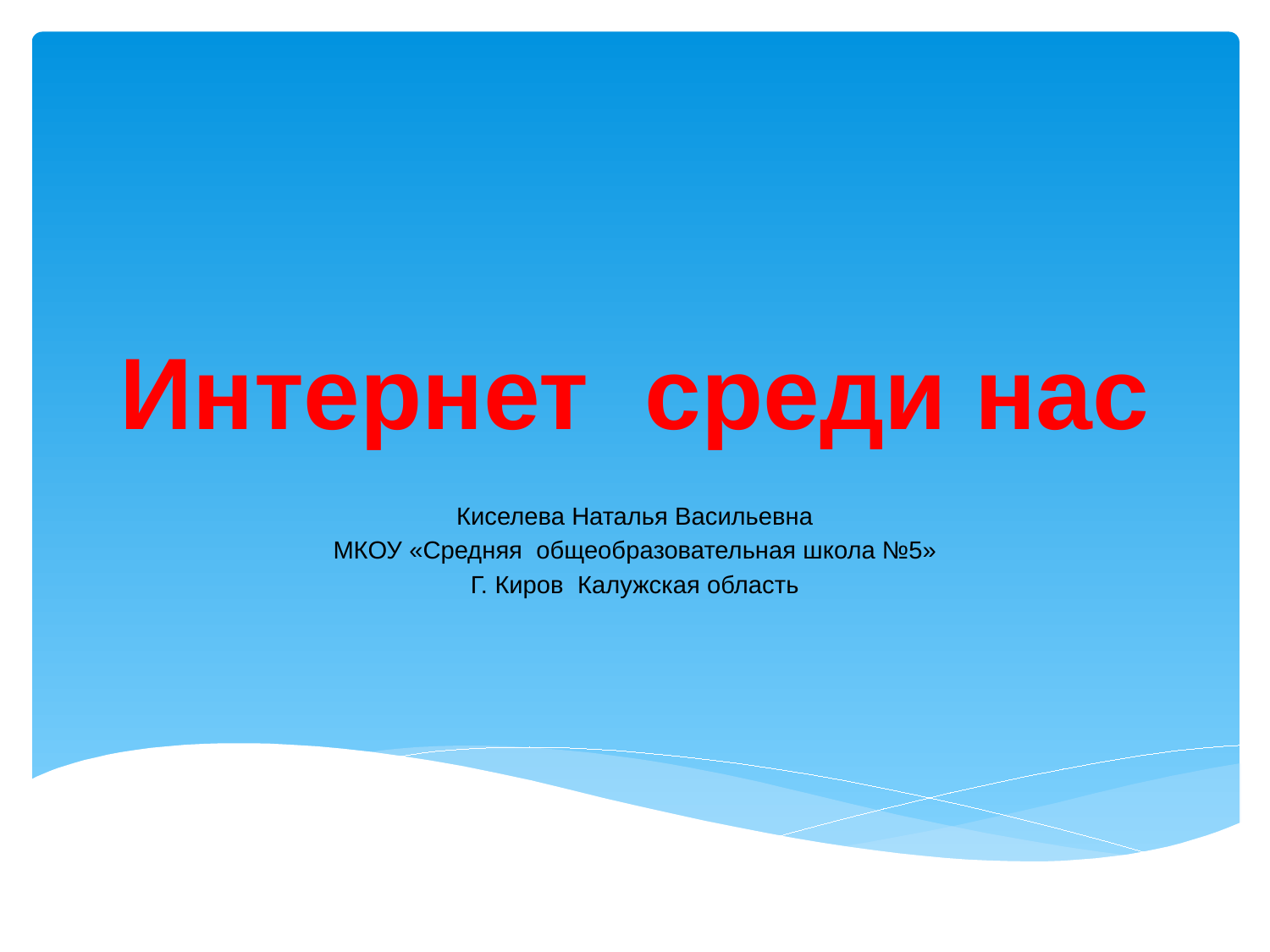

# Интернет  среди нас
Киселева Наталья Васильевна
МКОУ «Средняя  общеобразовательная школа №5»
Г. Киров  Калужская область